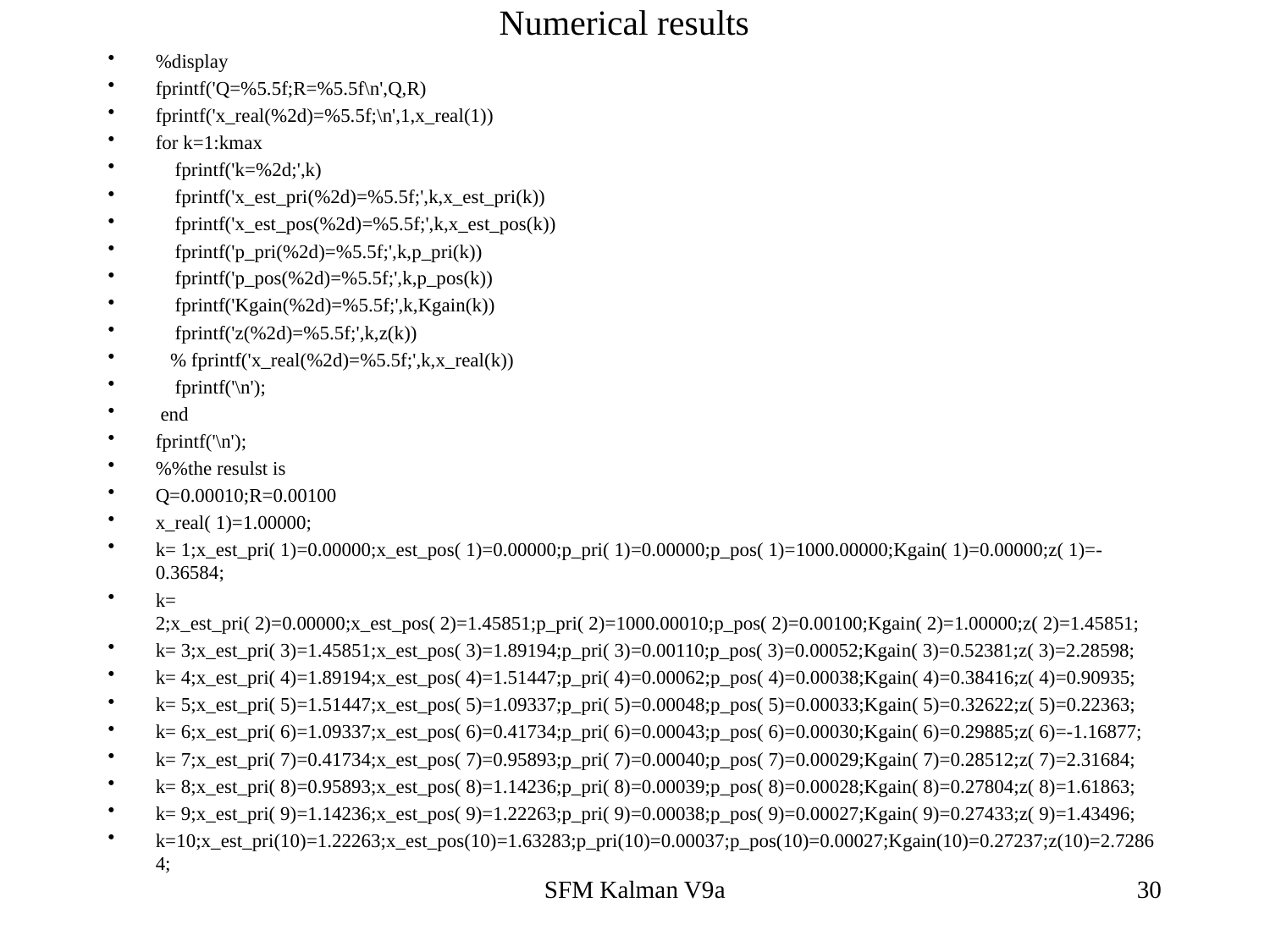

# Numerical results
%display
fprintf('Q=%5.5f;R=%5.5f\n',Q,R)
fprintf('x_real(%2d)=%5.5f;\n',1,x_real(1))
for k=1:kmax
    fprintf('k=%2d;',k)
    fprintf('x_est_pri(%2d)=%5.5f;',k,x_est_pri(k))
    fprintf('x_est_pos(%2d)=%5.5f;',k,x_est_pos(k))
    fprintf('p_pri(%2d)=%5.5f;',k,p_pri(k))
    fprintf('p_pos(%2d)=%5.5f;',k,p_pos(k))
    fprintf('Kgain(%2d)=%5.5f;',k,Kgain(k))
    fprintf('z(%2d)=%5.5f;',k,z(k))
   % fprintf('x_real(%2d)=%5.5f;',k,x_real(k))
    fprintf('\n');
 end
fprintf('\n');
%%the resulst is
Q=0.00010;R=0.00100
x_real( 1)=1.00000;
k= 1;x_est_pri( 1)=0.00000;x_est_pos( 1)=0.00000;p_pri( 1)=0.00000;p_pos( 1)=1000.00000;Kgain( 1)=0.00000;z( 1)=-0.36584;
k= 2;x_est_pri( 2)=0.00000;x_est_pos( 2)=1.45851;p_pri( 2)=1000.00010;p_pos( 2)=0.00100;Kgain( 2)=1.00000;z( 2)=1.45851;
k= 3;x_est_pri( 3)=1.45851;x_est_pos( 3)=1.89194;p_pri( 3)=0.00110;p_pos( 3)=0.00052;Kgain( 3)=0.52381;z( 3)=2.28598;
k= 4;x_est_pri( 4)=1.89194;x_est_pos( 4)=1.51447;p_pri( 4)=0.00062;p_pos( 4)=0.00038;Kgain( 4)=0.38416;z( 4)=0.90935;
k= 5;x_est_pri( 5)=1.51447;x_est_pos( 5)=1.09337;p_pri( 5)=0.00048;p_pos( 5)=0.00033;Kgain( 5)=0.32622;z( 5)=0.22363;
k= 6;x_est_pri( 6)=1.09337;x_est_pos( 6)=0.41734;p_pri( 6)=0.00043;p_pos( 6)=0.00030;Kgain( 6)=0.29885;z( 6)=-1.16877;
k= 7;x_est_pri( 7)=0.41734;x_est_pos( 7)=0.95893;p_pri( 7)=0.00040;p_pos( 7)=0.00029;Kgain( 7)=0.28512;z( 7)=2.31684;
k= 8;x_est_pri( 8)=0.95893;x_est_pos( 8)=1.14236;p_pri( 8)=0.00039;p_pos( 8)=0.00028;Kgain( 8)=0.27804;z( 8)=1.61863;
k= 9;x_est_pri( 9)=1.14236;x_est_pos( 9)=1.22263;p_pri( 9)=0.00038;p_pos( 9)=0.00027;Kgain( 9)=0.27433;z( 9)=1.43496;
k=10;x_est_pri(10)=1.22263;x_est_pos(10)=1.63283;p_pri(10)=0.00037;p_pos(10)=0.00027;Kgain(10)=0.27237;z(10)=2.72864;
SFM Kalman V9a
30